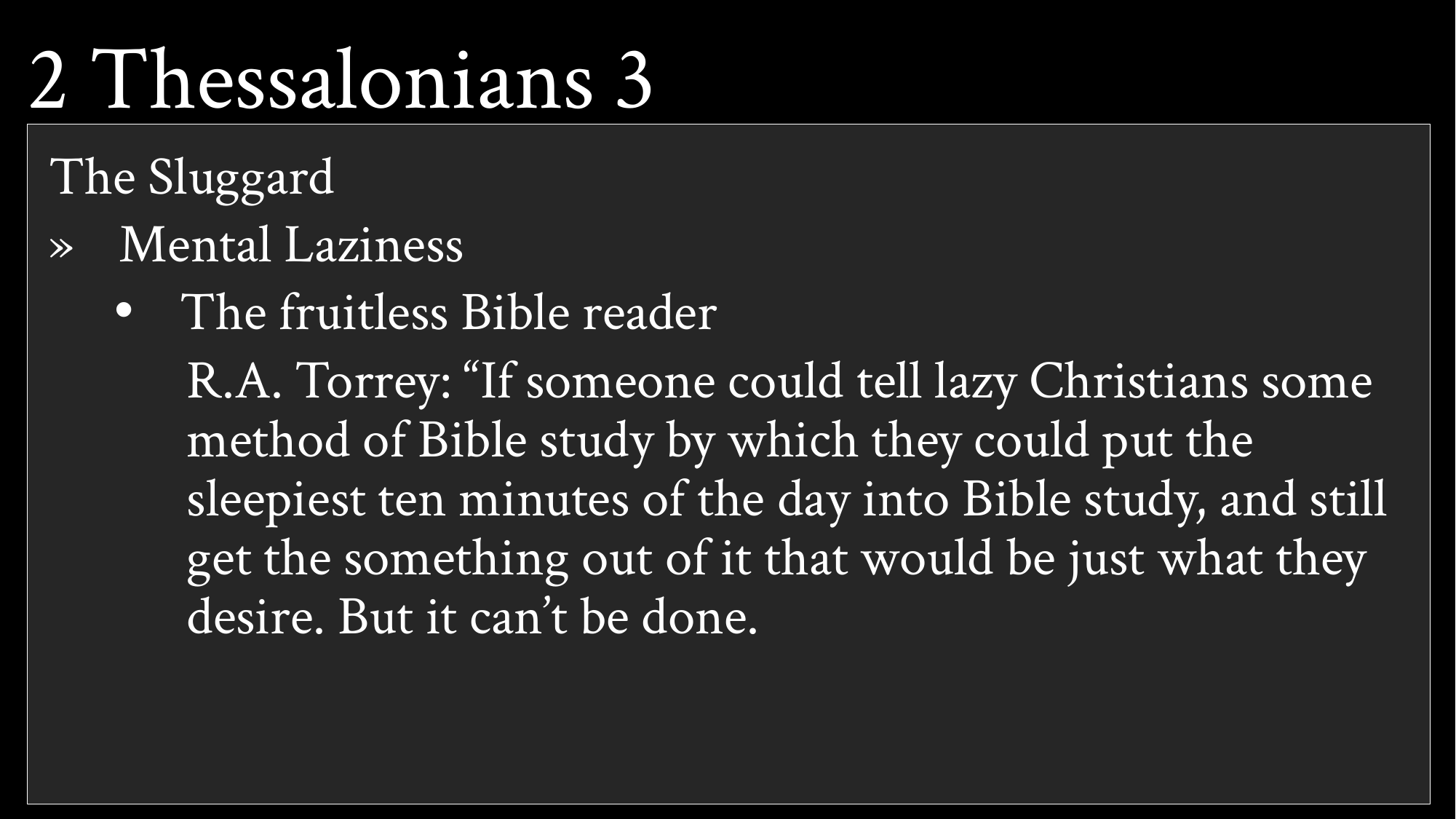

2 Thessalonians 3

The Sluggard
»	Mental Laziness
The fruitless Bible reader
R.A. Torrey: “If someone could tell lazy Christians some method of Bible study by which they could put the sleepiest ten minutes of the day into Bible study, and still get the something out of it that would be just what they desire. But it can’t be done.
6 	And now, dear brothers and sisters, we give you this command in the name of our Lord Jesus Christ: Stay away from all believers who live idle lives and don’t follow the tradition they received from us.

= “disorderly” “undisciplined”